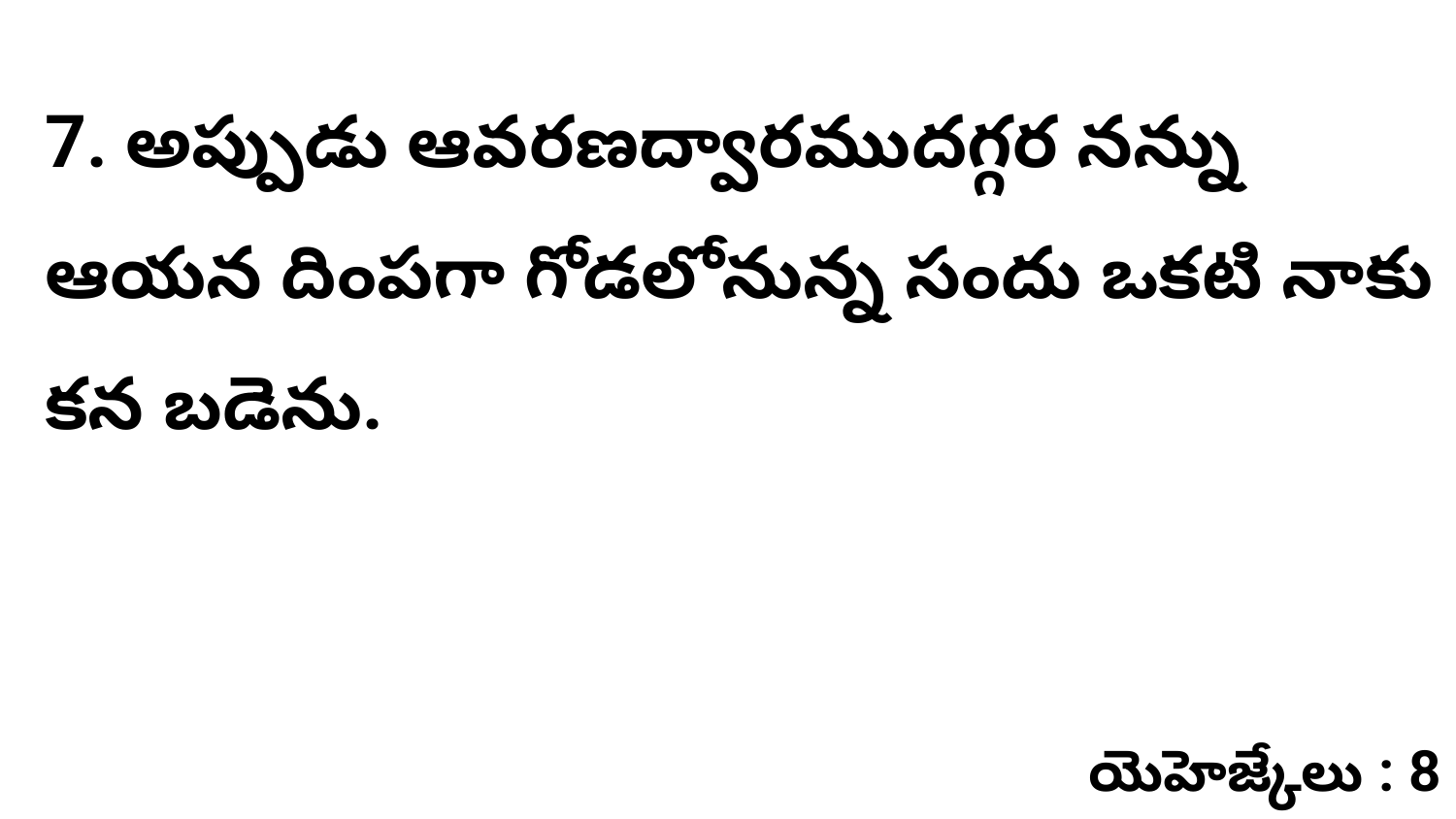

7. అప్పుడు ఆవరణద్వారముదగ్గర నన్ను ఆయన దింపగా గోడలోనున్న సందు ఒకటి నాకు కన బడెను.
యెహెజ్కేలు : 8